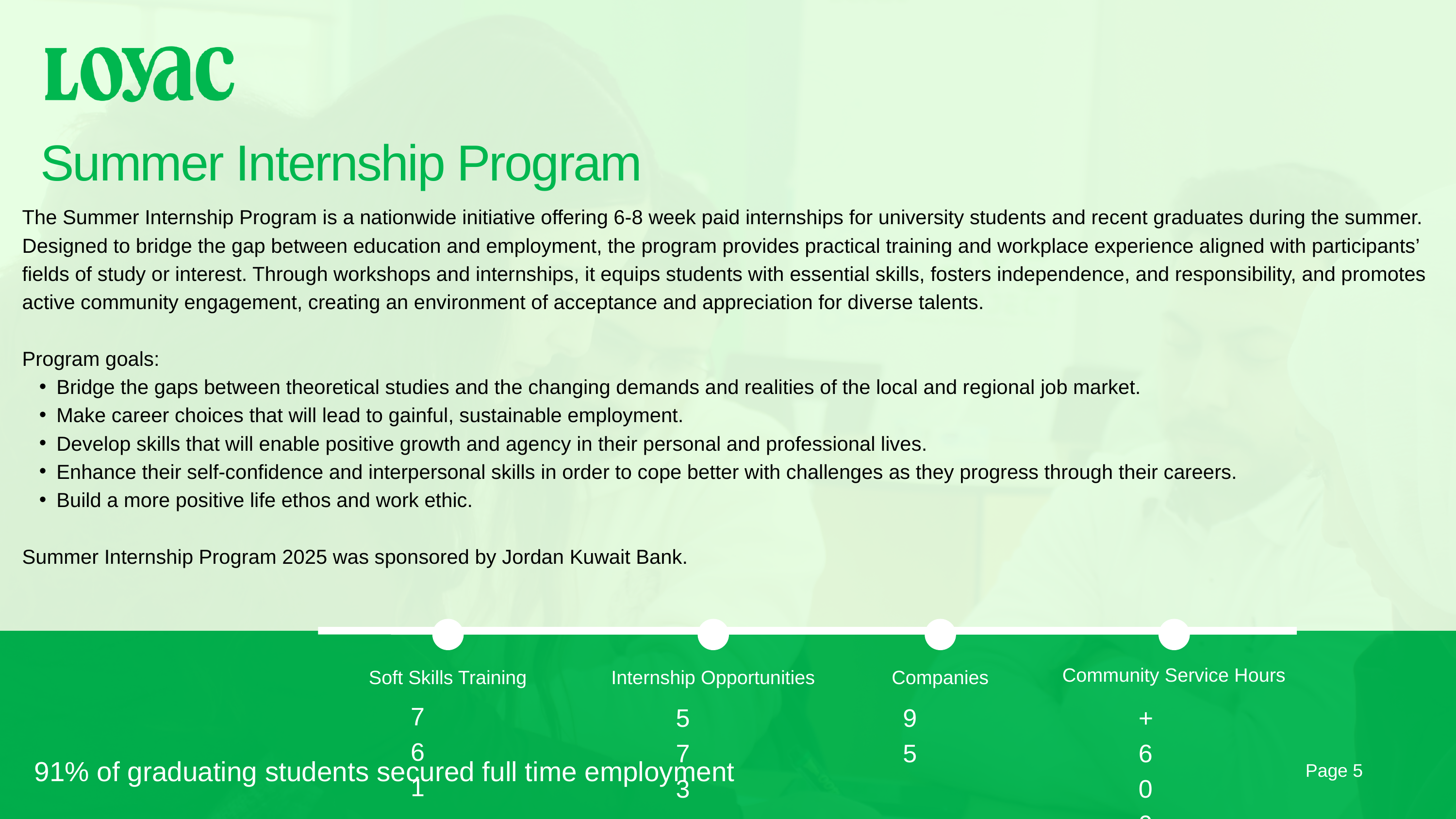

Summer Internship Program
The Summer Internship Program is a nationwide initiative offering 6-8 week paid internships for university students and recent graduates during the summer. Designed to bridge the gap between education and employment, the program provides practical training and workplace experience aligned with participants’ fields of study or interest. Through workshops and internships, it equips students with essential skills, fosters independence, and responsibility, and promotes active community engagement, creating an environment of acceptance and appreciation for diverse talents.

Program goals:
Bridge the gaps between theoretical studies and the changing demands and realities of the local and regional job market.
Make career choices that will lead to gainful, sustainable employment.
Develop skills that will enable positive growth and agency in their personal and professional lives.
Enhance their self-confidence and interpersonal skills in order to cope better with challenges as they progress through their careers.
Build a more positive life ethos and work ethic.

Summer Internship Program 2025 was sponsored by Jordan Kuwait Bank.

Community Service Hours
Internship Opportunities
Soft Skills Training
Companies
|  |
| --- |
| 761 |
| --- |
| 573 |
| --- |
| 95 |
| --- |
| +6000 |
| --- |
91% of graduating students secured full time employment
Page 5